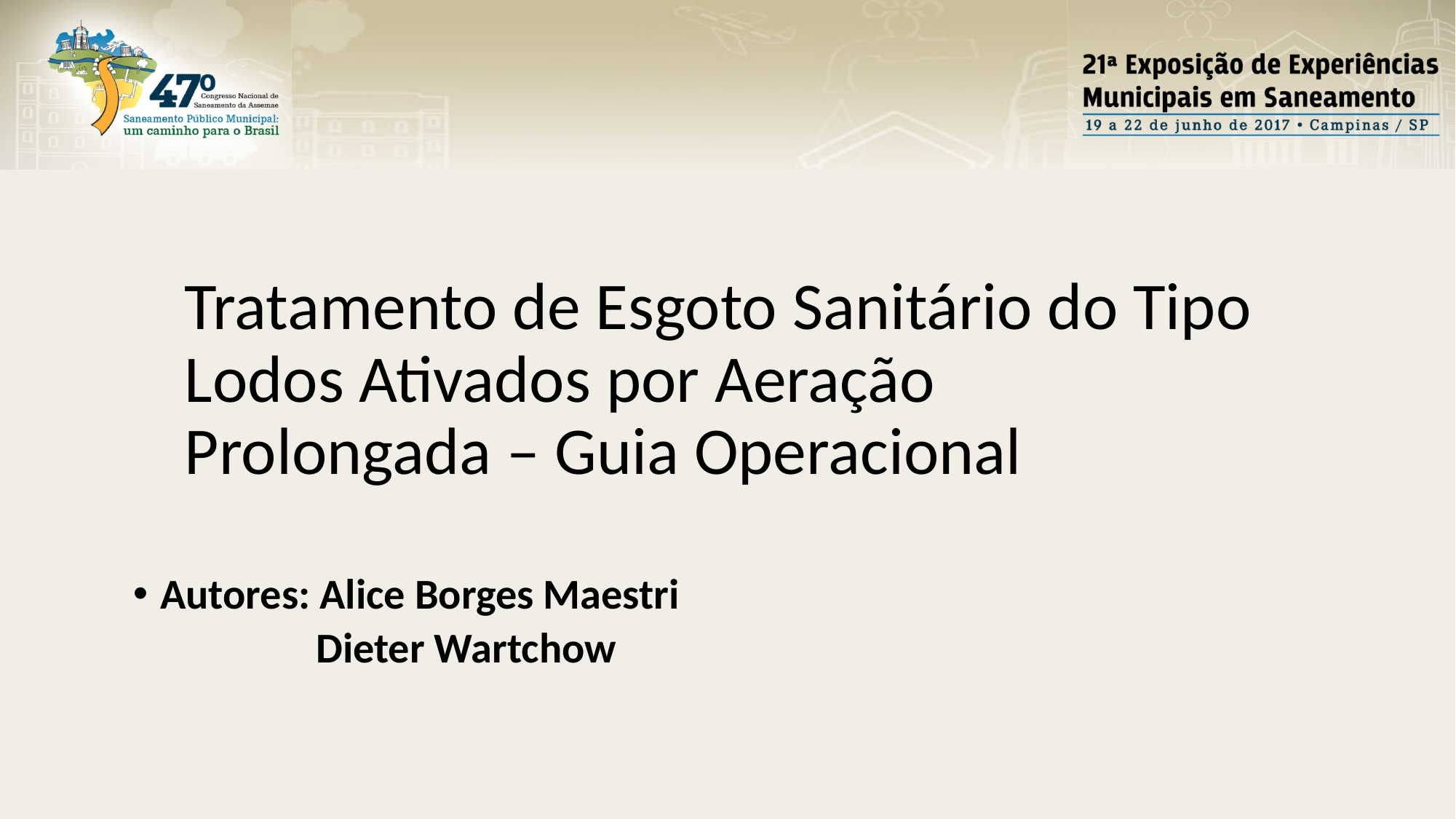

Tratamento de Esgoto Sanitário do Tipo Lodos Ativados por Aeração Prolongada – Guia Operacional
Autores: Alice Borges Maestri
  Dieter Wartchow